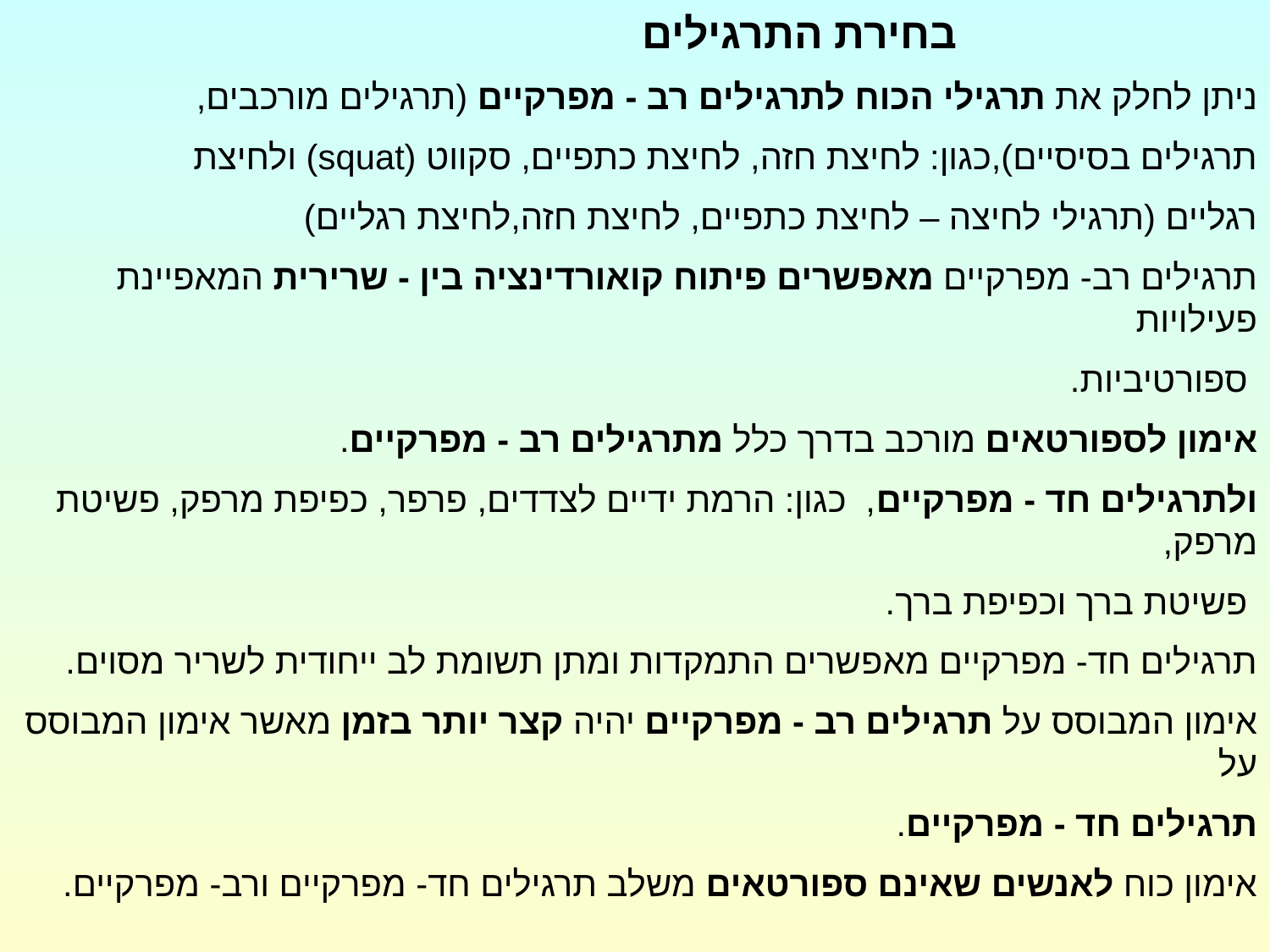

בחירת התרגילים
ניתן לחלק את תרגילי הכוח לתרגילים רב - מפרקיים (תרגילים מורכבים,
תרגילים בסיסיים),כגון: לחיצת חזה, לחיצת כתפיים, סקווט (squat) ולחיצת
רגליים (תרגילי לחיצה – לחיצת כתפיים, לחיצת חזה,לחיצת רגליים)
תרגילים רב- מפרקיים מאפשרים פיתוח קואורדינציה בין - שרירית המאפיינת פעילויות
 ספורטיביות.
אימון לספורטאים מורכב בדרך כלל מתרגילים רב - מפרקיים.
ולתרגילים חד - מפרקיים,  כגון: הרמת ידיים לצדדים, פרפר, כפיפת מרפק, פשיטת מרפק,
 פשיטת ברך וכפיפת ברך.
תרגילים חד- מפרקיים מאפשרים התמקדות ומתן תשומת לב ייחודית לשריר מסוים.
אימון המבוסס על תרגילים רב - מפרקיים יהיה קצר יותר בזמן מאשר אימון המבוסס  על
תרגילים חד - מפרקיים.
אימון כוח לאנשים שאינם ספורטאים משלב תרגילים חד- מפרקיים ורב- מפרקיים.